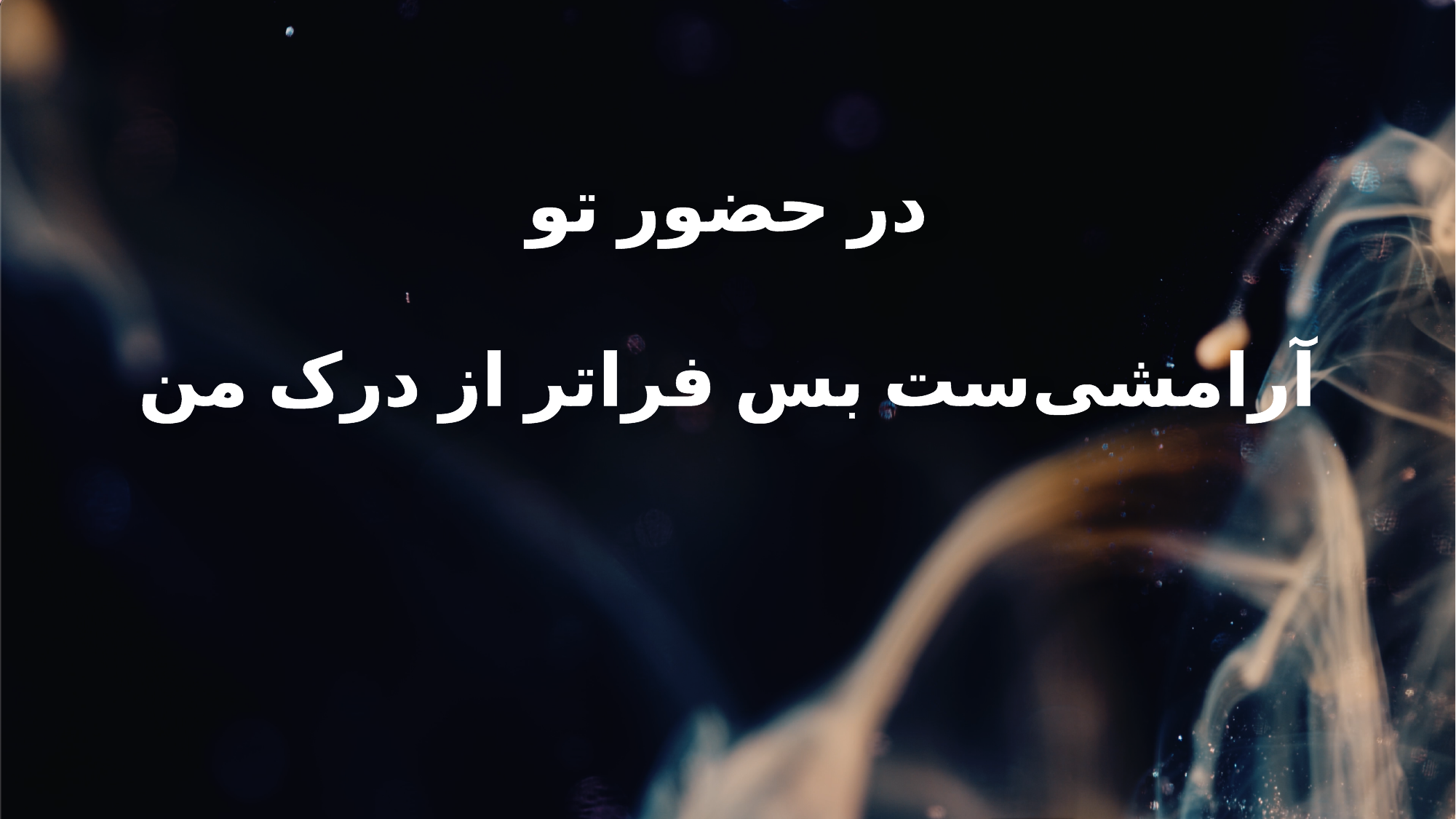

در حضور تو
آرامشی‌ست بس فراتر از درک من